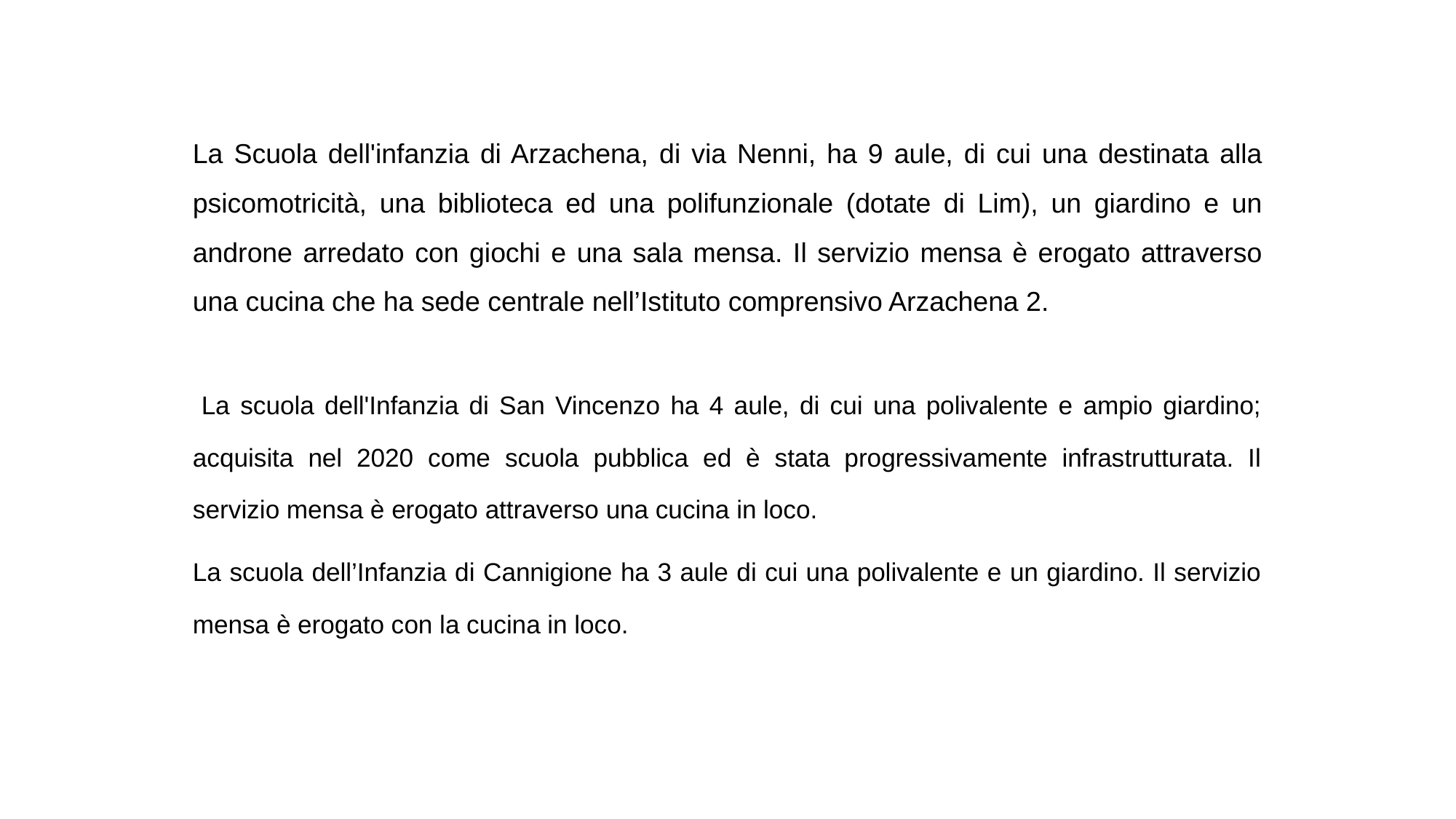

# La Scuola dell'infanzia di Arzachena, di via Nenni, ha 9 aule, di cui una destinata alla psicomotricità, una biblioteca ed una polifunzionale (dotate di Lim), un giardino e un androne arredato con giochi e una sala mensa. Il servizio mensa è erogato attraverso una cucina che ha sede centrale nell’Istituto comprensivo Arzachena 2.
 La scuola dell'Infanzia di San Vincenzo ha 4 aule, di cui una polivalente e ampio giardino; acquisita nel 2020 come scuola pubblica ed è stata progressivamente infrastrutturata. Il servizio mensa è erogato attraverso una cucina in loco.
La scuola dell’Infanzia di Cannigione ha 3 aule di cui una polivalente e un giardino. Il servizio mensa è erogato con la cucina in loco. e
la ampio giardino; è stata acquisita nel 2020 come scuola pubblica ed è stata progressivamente infrastrutturata. La scuola dell'Infanzia di Cannigione ha 3 aule, di cui una polivalente, 1 aula mensa e giardino."